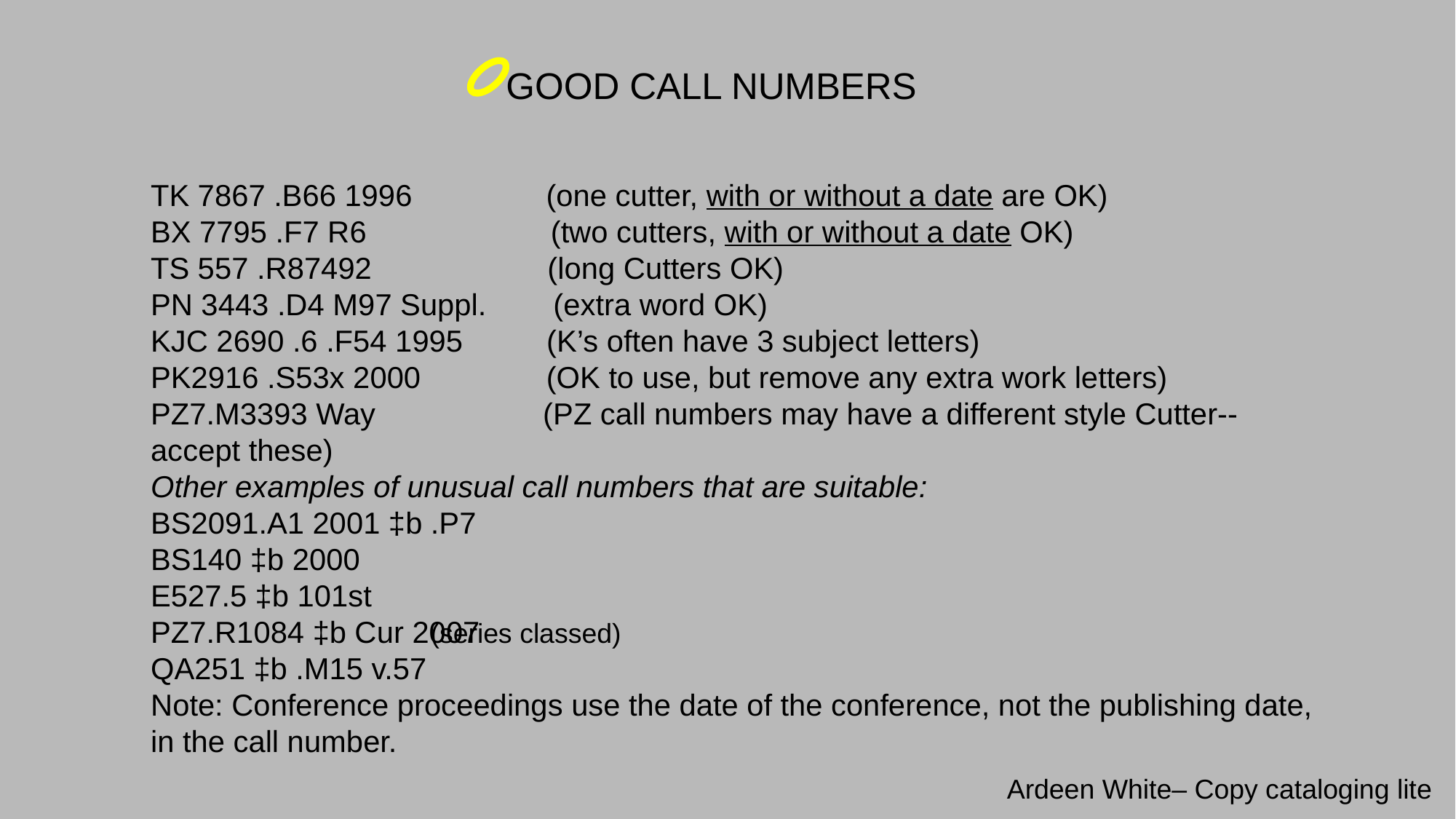

# Good call numbers

TK 7867 .B66 1996                (one cutter, with or without a date are OK)
BX 7795 .F7 R6                      (two cutters, with or without a date OK)
TS 557 .R87492                     (long Cutters OK)
PN 3443 .D4 M97 Suppl.        (extra word OK)
KJC 2690 .6 .F54 1995          (K’s often have 3 subject letters)
PK2916 .S53x 2000               (OK to use, but remove any extra work letters)
PZ7.M3393 Way                    (PZ call numbers may have a different style Cutter--accept these)
Other examples of unusual call numbers that are suitable:
BS2091.A1 2001 ‡b .P7
BS140 ‡b 2000
E527.5 ‡b 101st
PZ7.R1084 ‡b Cur 2007
QA251 ‡b .M15 v.57
Note: Conference proceedings use the date of the conference, not the publishing date, in the call number.
(series classed)
Ardeen White– Copy cataloging lite